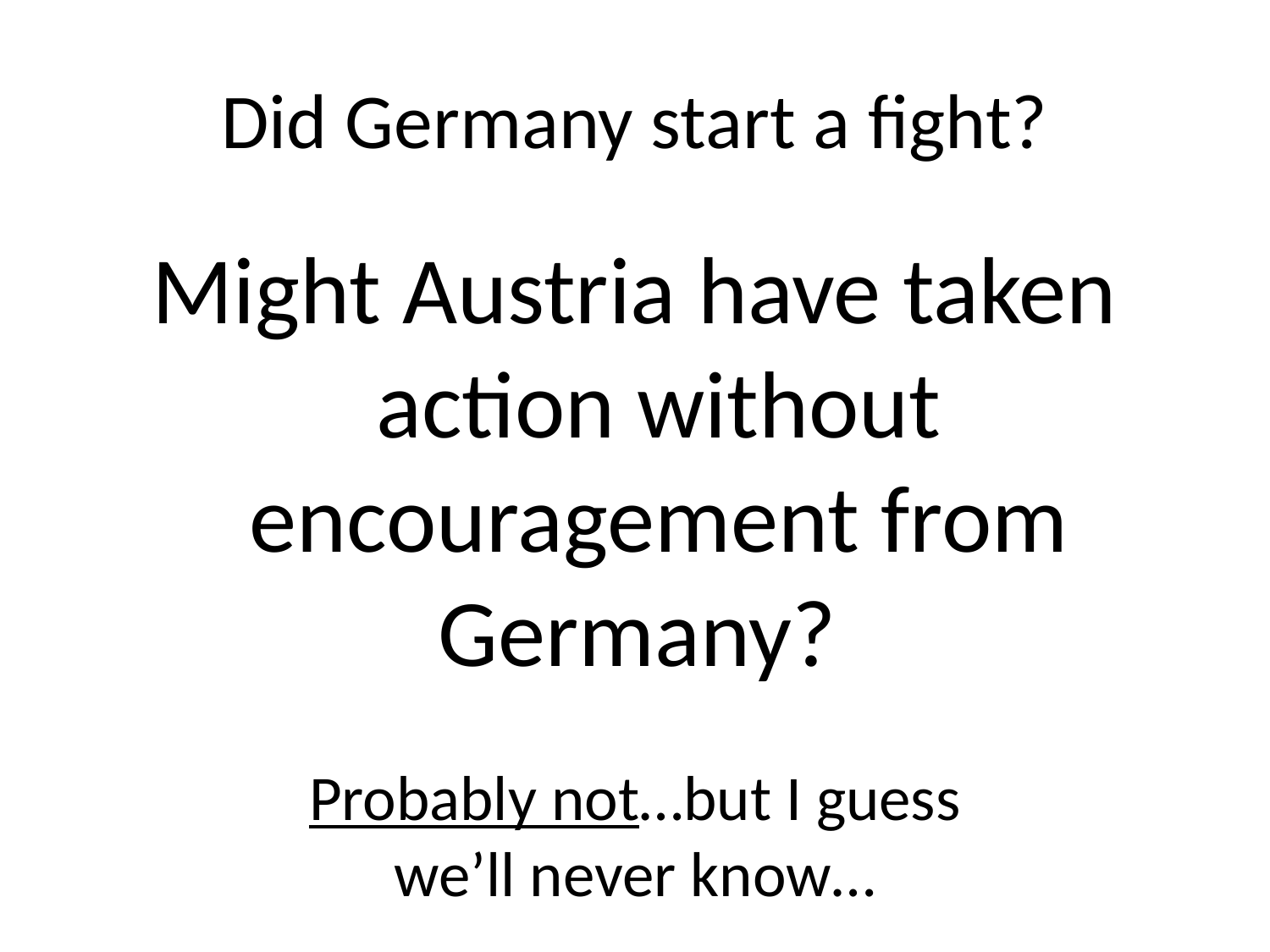

# Did Germany start a fight?
Might Austria have taken action without encouragement from Germany?

Probably not…but I guess we’ll never know…